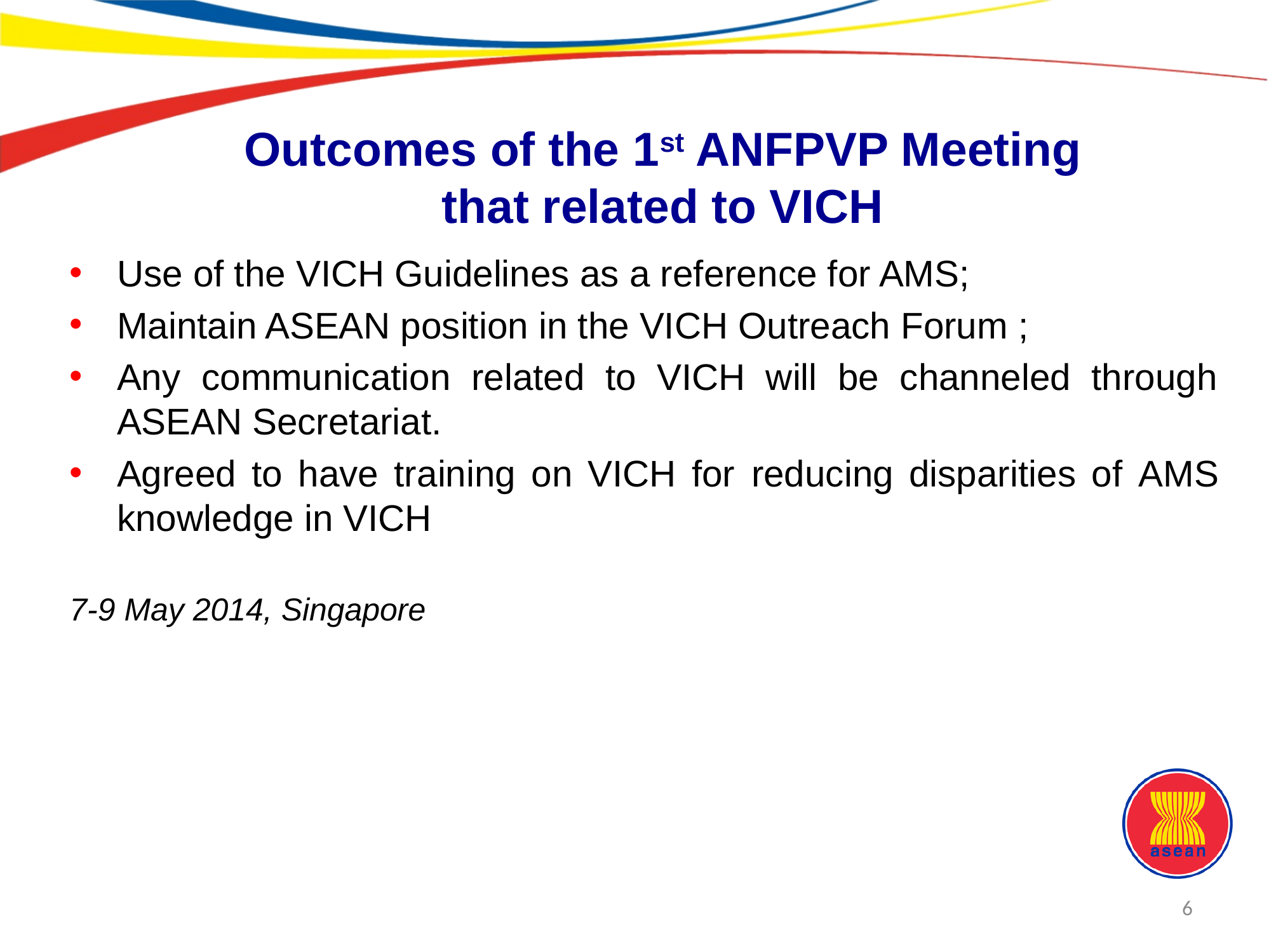

# Outcomes of the 1st ANFPVP Meeting that related to VICH
Use of the VICH Guidelines as a reference for AMS;
Maintain ASEAN position in the VICH Outreach Forum ;
Any communication related to VICH will be channeled through ASEAN Secretariat.
Agreed to have training on VICH for reducing disparities of AMS knowledge in VICH

7-9 May 2014, Singapore

6